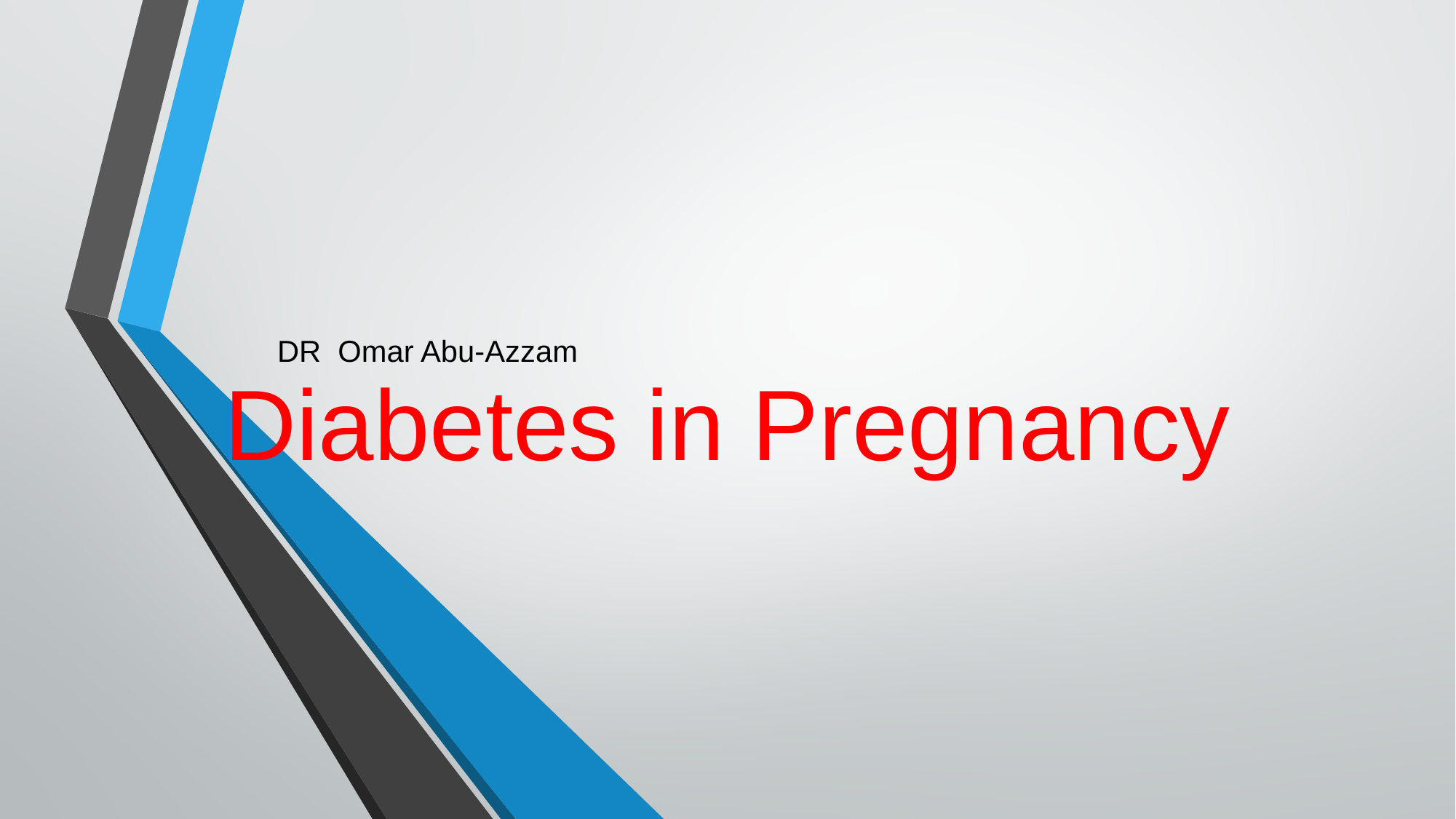

DR  Omar Abu-Azzam
# Diabetes in Pregnancy